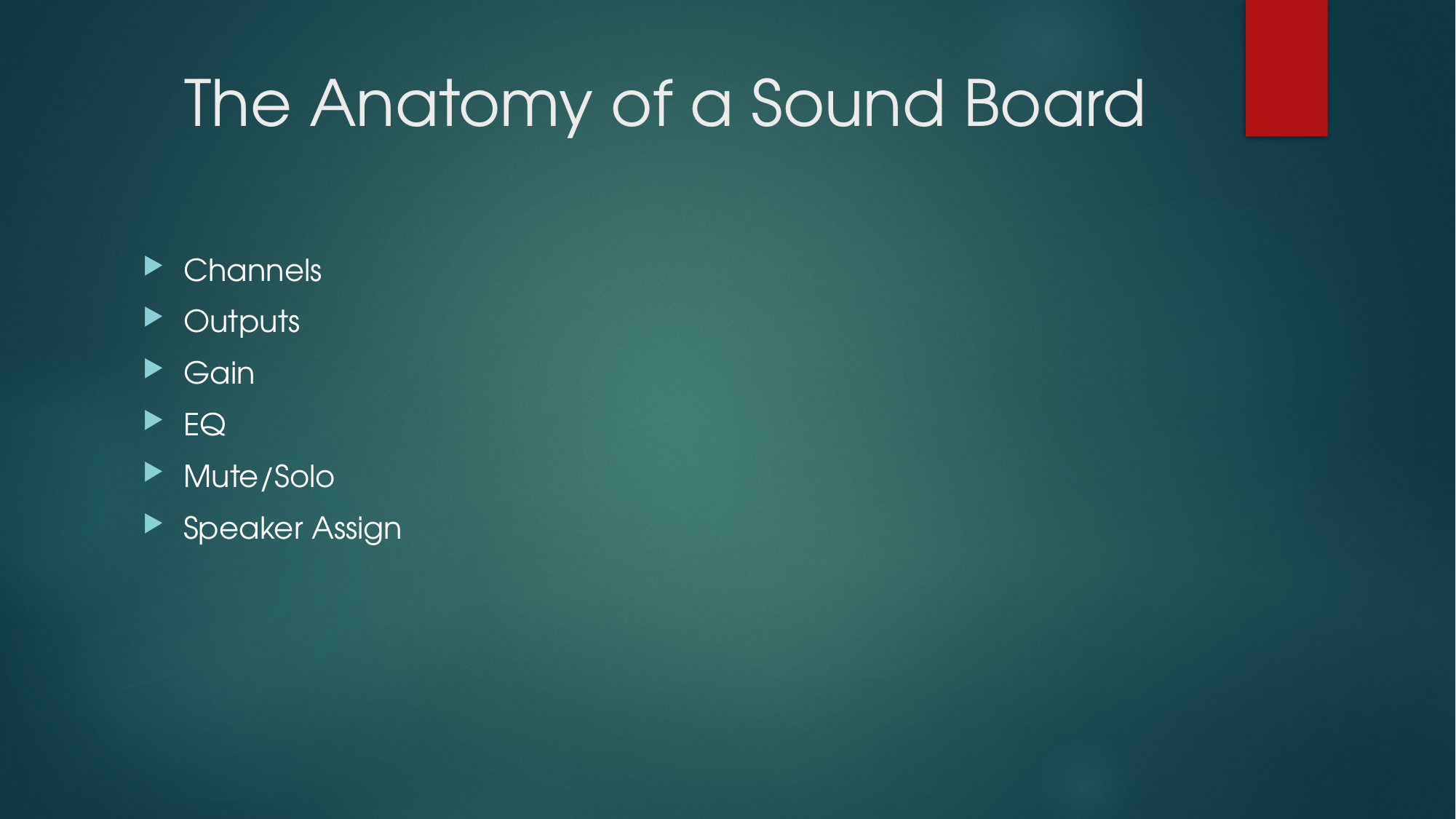

# The Anatomy of a Sound Board
Channels
Outputs
Gain
EQ
Mute/Solo
Speaker Assign